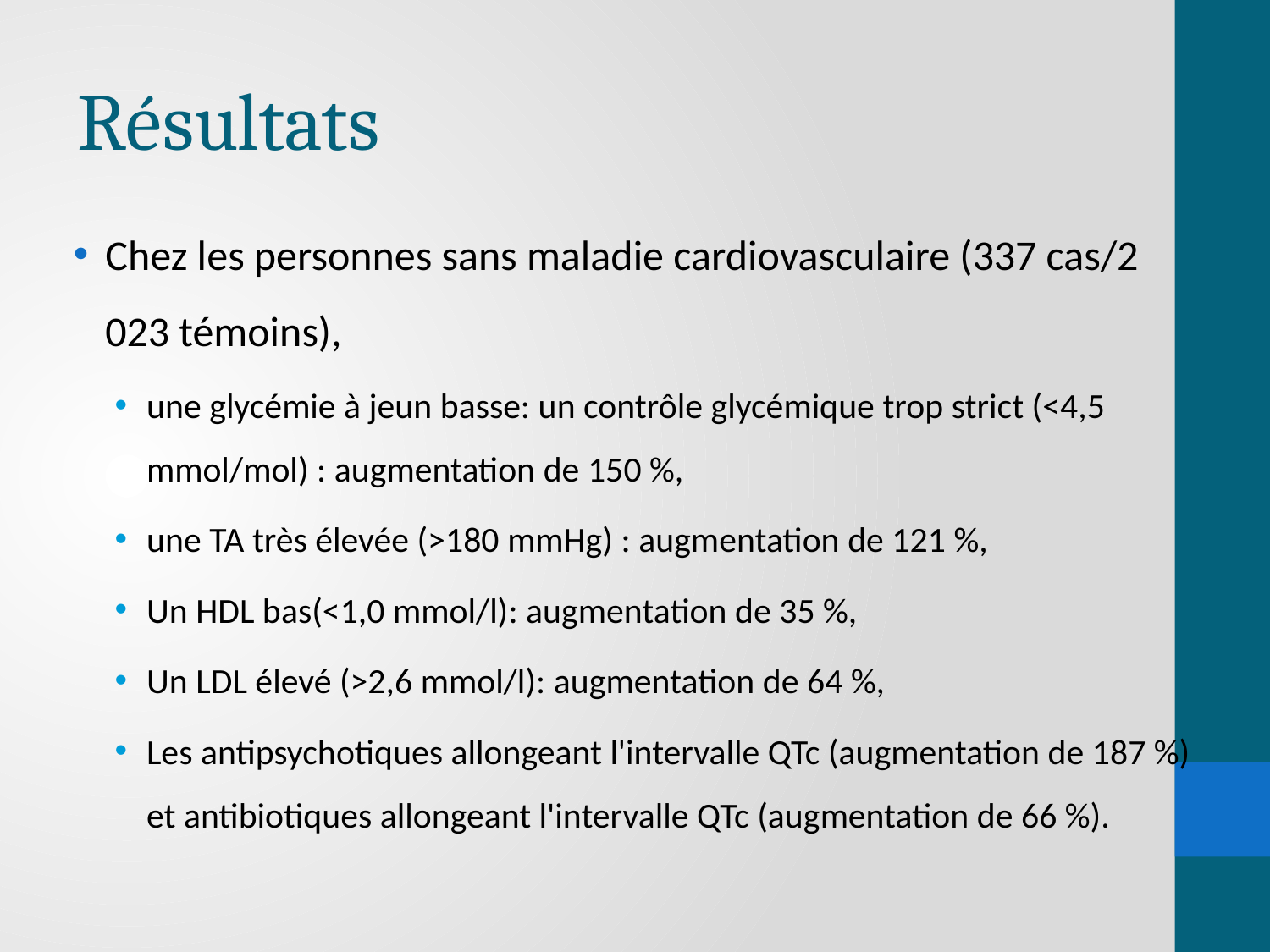

# Résultats
Chez les personnes sans maladie cardiovasculaire (337 cas/2 023 témoins),
une glycémie à jeun basse: un contrôle glycémique trop strict (<4,5 mmol/mol) : augmentation de 150 %,
une TA très élevée (>180 mmHg) : augmentation de 121 %,
Un HDL bas(<1,0 mmol/l): augmentation de 35 %,
Un LDL élevé (>2,6 mmol/l): augmentation de 64 %,
Les antipsychotiques allongeant l'intervalle QTc (augmentation de 187 %) et antibiotiques allongeant l'intervalle QTc (augmentation de 66 %).